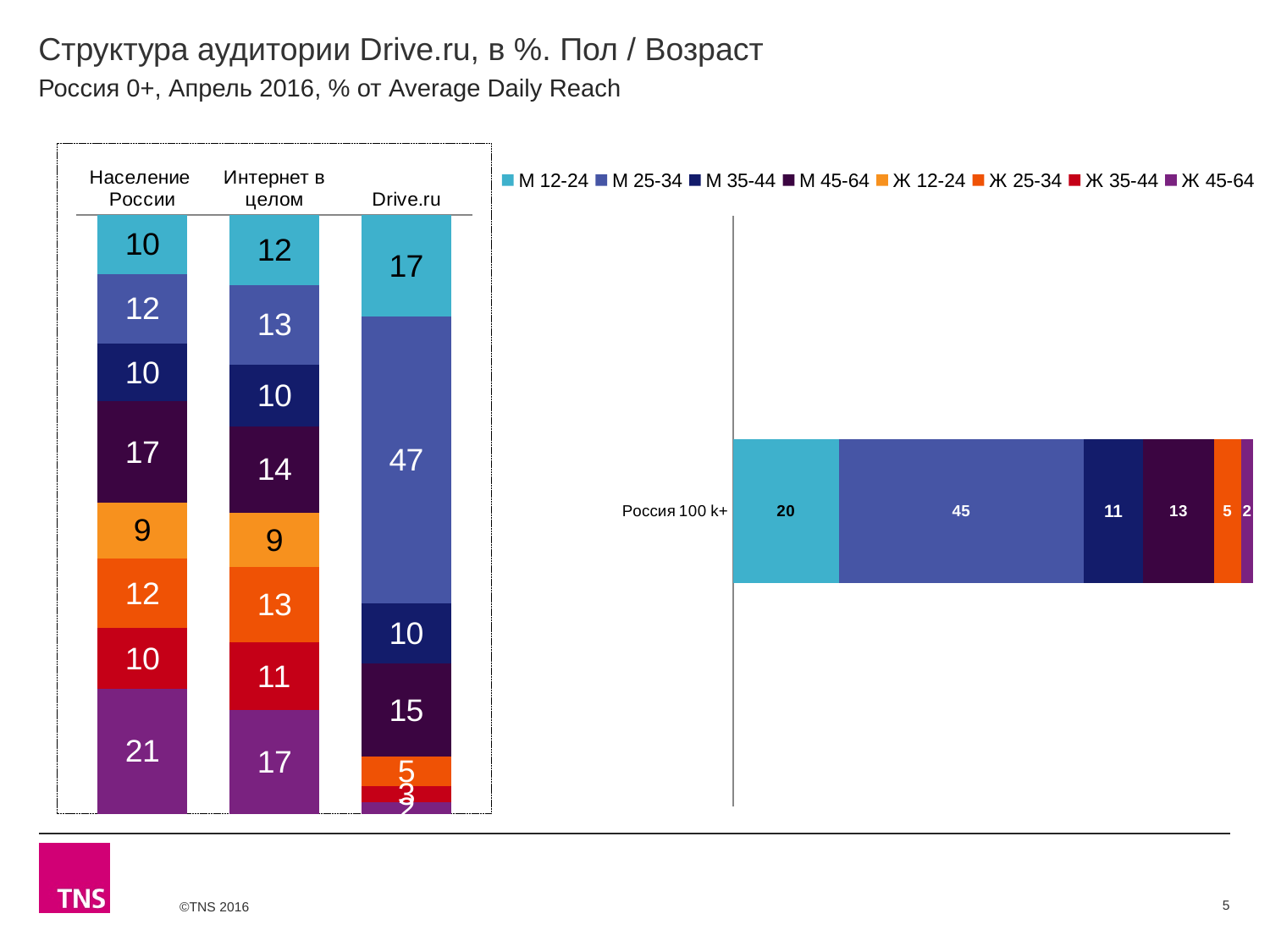

# Структура аудитории Drive.ru, в %. Пол / Возраст
Россия 0+, Апрель 2016, % от Average Daily Reach

### Chart

| Category | М 12-24 | М 25-34 | М 35-44 | М 45-64 | Ж 12-24 | Ж 25-34 | Ж 35-44 | Ж 45-64 |
|---|---|---|---|---|---|---|---|---|
| Население  России | 9.8 | 11.7 | 9.6 | 16.9 | 9.3 | 11.6 | 10.1 | 20.9 |
| Интернет в целом | 11.7 | 13.3 | 10.3 | 14.4 | 9.1 | 12.6 | 11.3 | 17.3 |
| Drive.ru | 16.7 | 47.2 | 10.0 | 15.3 | None | 4.8 | 2.7 | 1.9 |

### Chart

| Category | М 12-24 | М 25-34 | М 35-44 | М 45-64 | Ж 12-24 | Ж 25-34 | Ж 35-44 | Ж 45-64 |
|---|---|---|---|---|---|---|---|---|
| Россия 100 k+ | 19.7 | 45.3 | 11.1 | 13.1 | None | 5.0 | None | 2.3 |
5